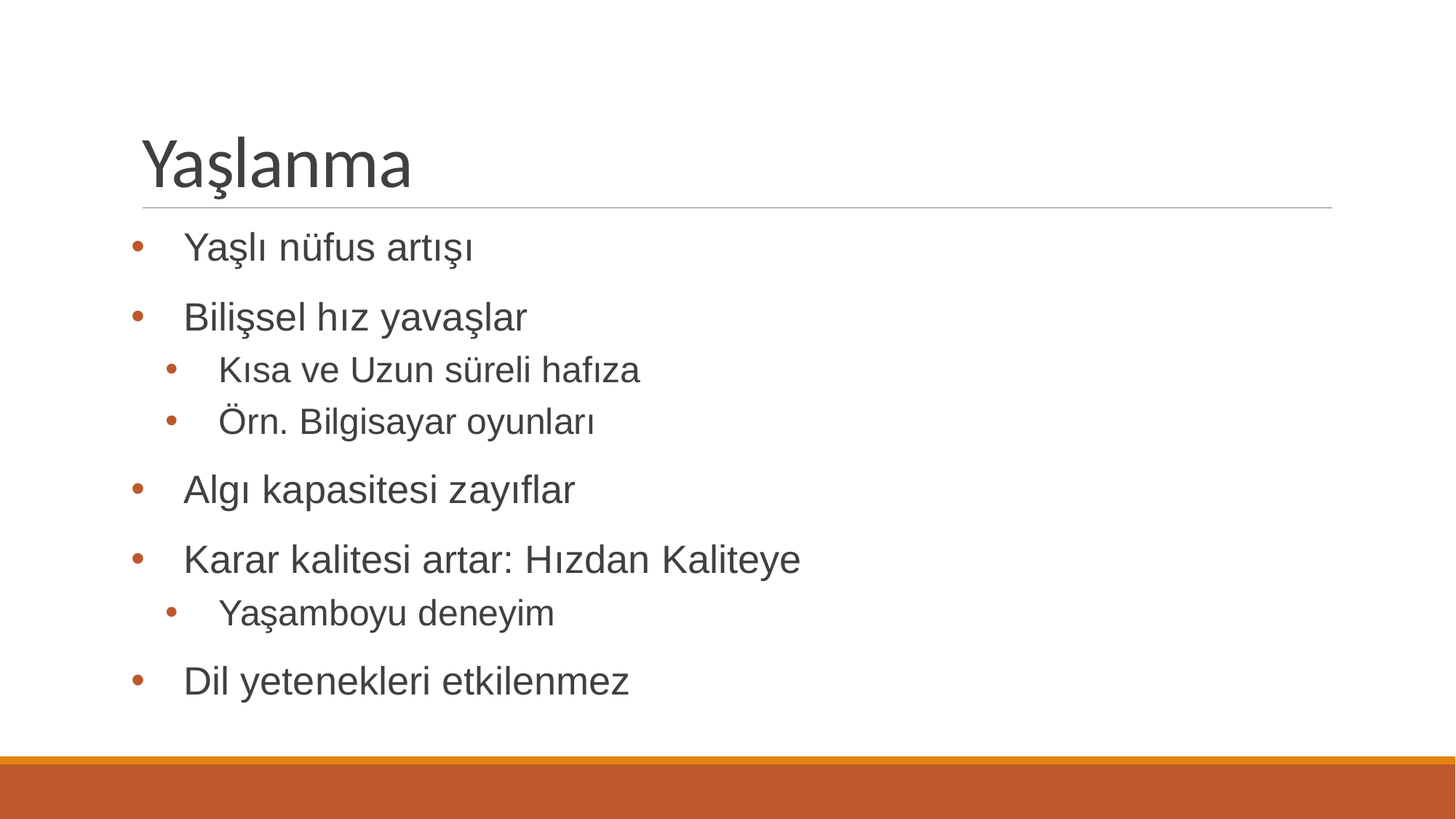

# Yaşlanma
Yaşlı nüfus artışı
Bilişsel hız yavaşlar
Kısa ve Uzun süreli hafıza
Örn. Bilgisayar oyunları
Algı kapasitesi zayıflar
Karar kalitesi artar: Hızdan Kaliteye
Yaşamboyu deneyim
Dil yetenekleri etkilenmez